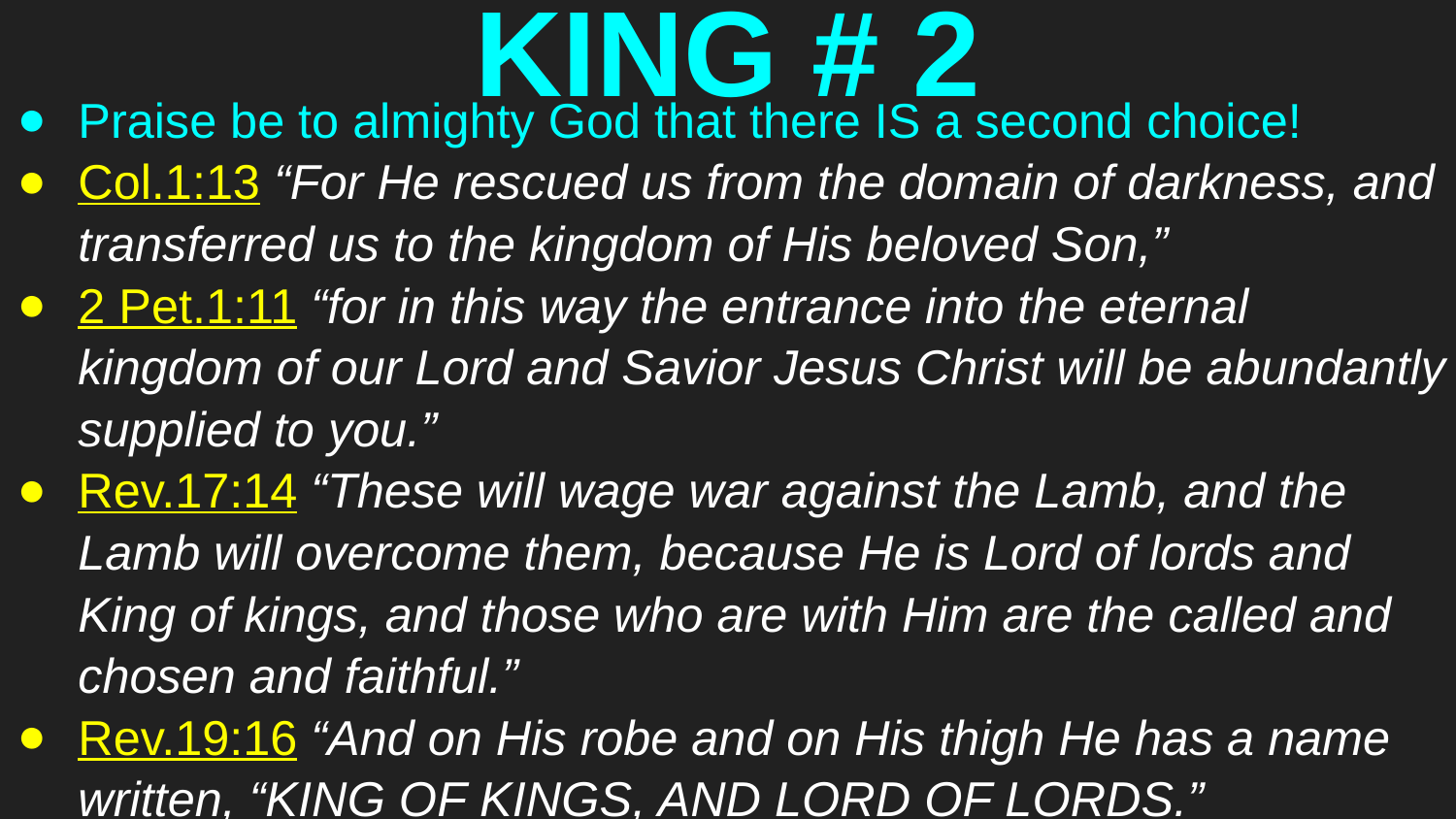

# KING # 2
Praise be to almighty God that there IS a second choice!
Col.1:13 “For He rescued us from the domain of darkness, and transferred us to the kingdom of His beloved Son,”
2 Pet.1:11 “for in this way the entrance into the eternal kingdom of our Lord and Savior Jesus Christ will be abundantly supplied to you.”
Rev.17:14 “These will wage war against the Lamb, and the Lamb will overcome them, because He is Lord of lords and King of kings, and those who are with Him are the called and chosen and faithful.”
Rev.19:16 “And on His robe and on His thigh He has a name written, “KING OF KINGS, AND LORD OF LORDS.”